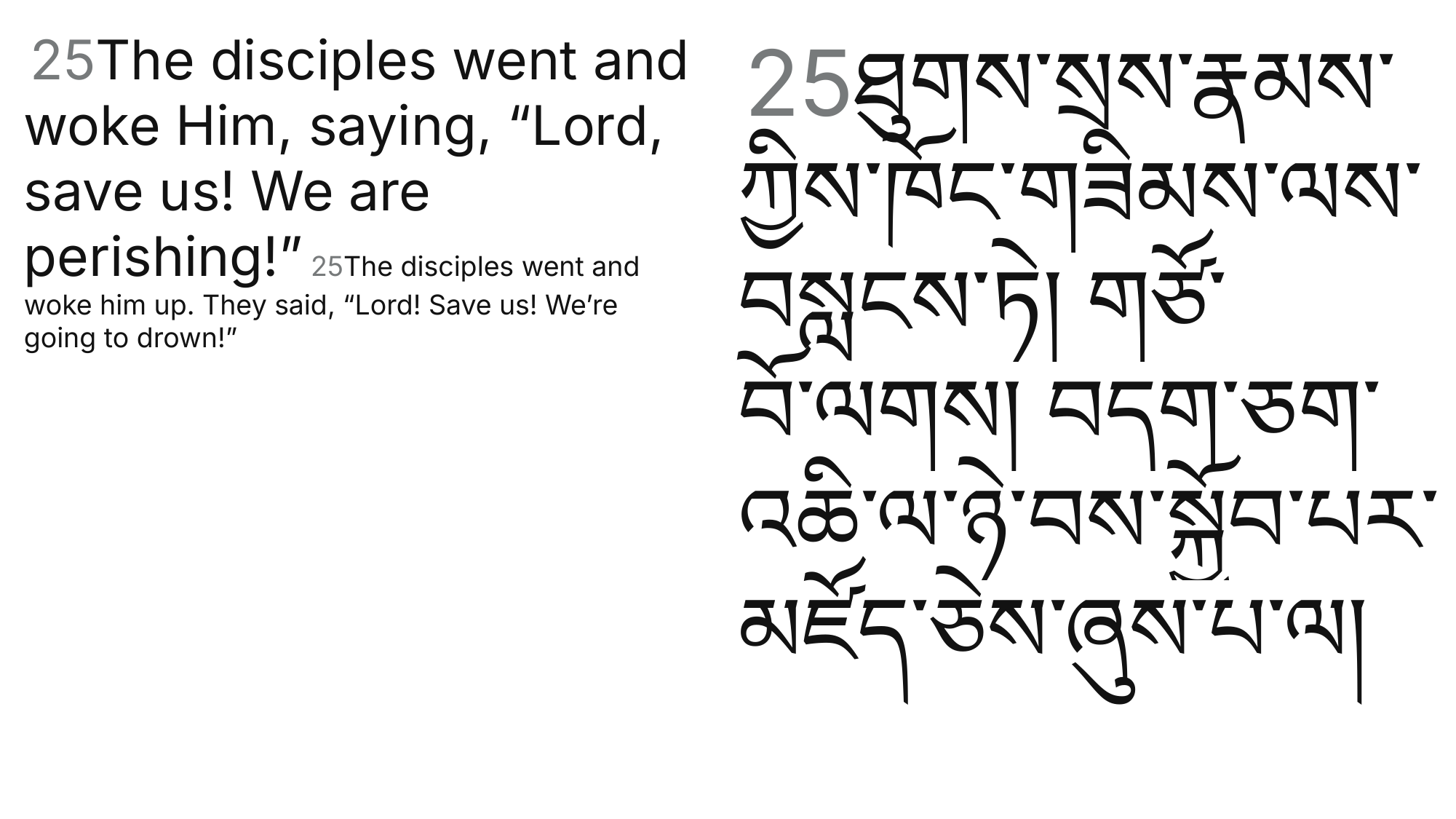

25ཐུགས་སྲས་རྣམས་ཀྱིས་ཁོང་གཟིམས་ལས་བསླངས༌ཏེ། གཙོ་བོ༌ལགས། བདག་ཅག་འཆི་ལ་ཉེ་བས་སྐྱོབ་པར་མཛོད་ཅེས་ཞུས་པ༌ལ།
 25The disciples went and woke Him, saying, “Lord, save us! We are perishing!” 25The disciples went and woke him up. They said, “Lord! Save us! We’re going to drown!”